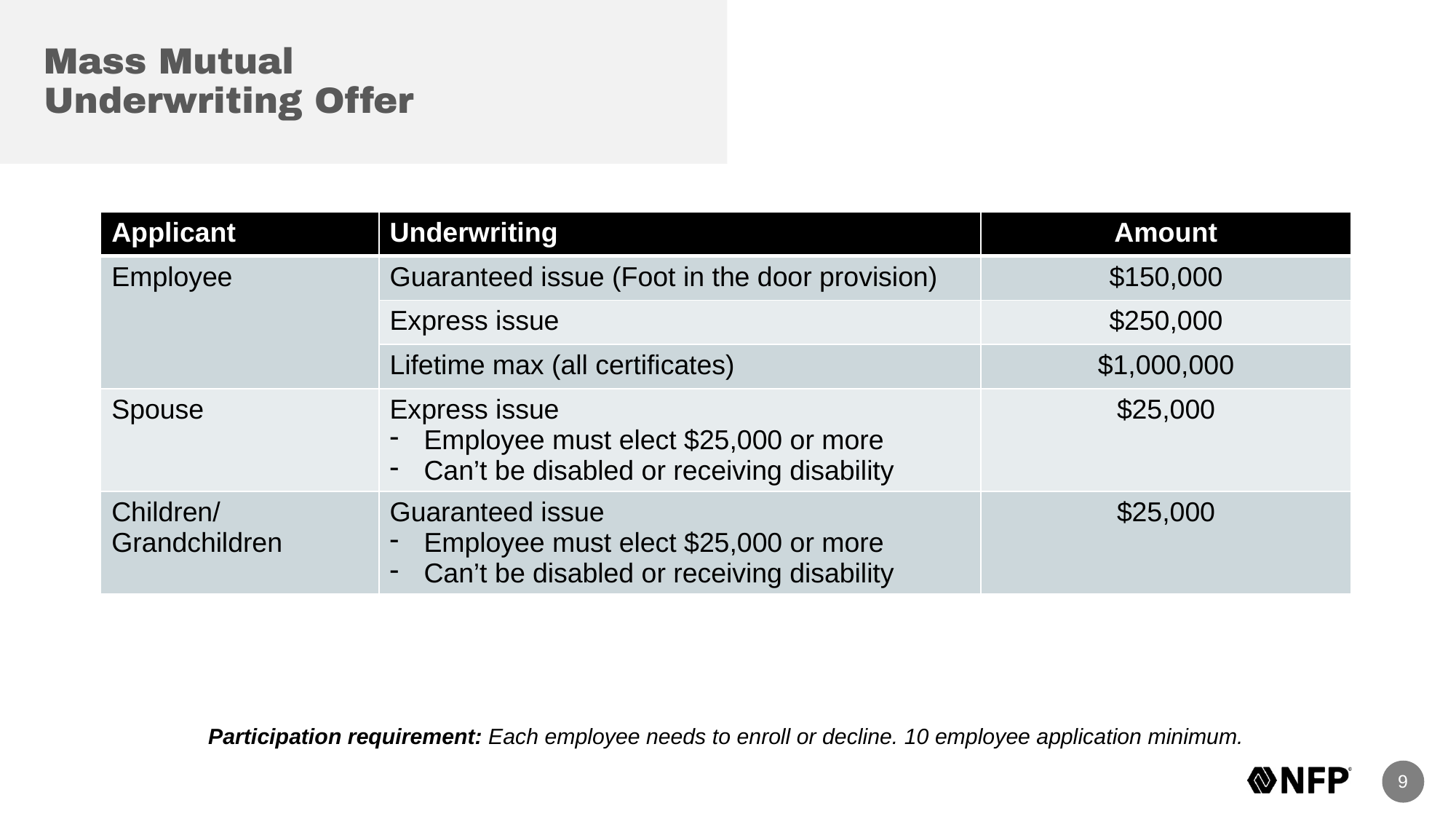

# Mass Mutual Underwriting Offer

Participation requirement: Each employee needs to enroll or decline. 10 employee application minimum.

| Applicant | Underwriting | Amount |
| --- | --- | --- |
| Employee | Guaranteed issue (Foot in the door provision) | $150,000 |
|  | Express issue | $250,000 |
|  | Lifetime max (all certificates) | $1,000,000 |
| Spouse | Express issue Employee must elect $25,000 or more Can’t be disabled or receiving disability | $25,000 |
| Children/ Grandchildren | Guaranteed issue Employee must elect $25,000 or more Can’t be disabled or receiving disability | $25,000 |
9